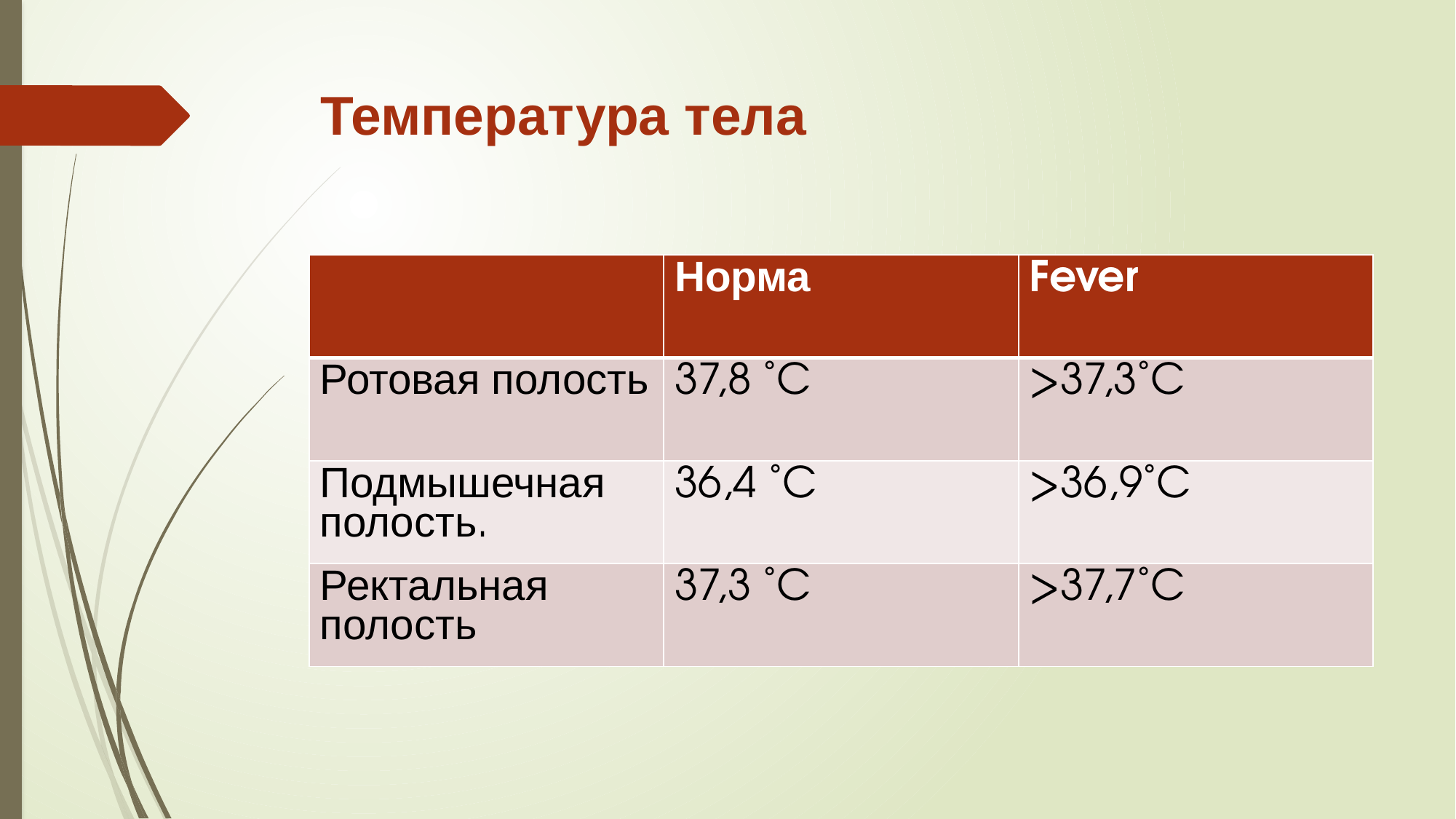

# Температура тела
|  | Норма | Fever |
| --- | --- | --- |
| Ротовая полость | 37,8 ˚C | >37,3˚C |
| Подмышечная полость. | 36,4 ˚C | >36,9˚C |
| Ректальная полость | 37,3 ˚C | >37,7˚C |